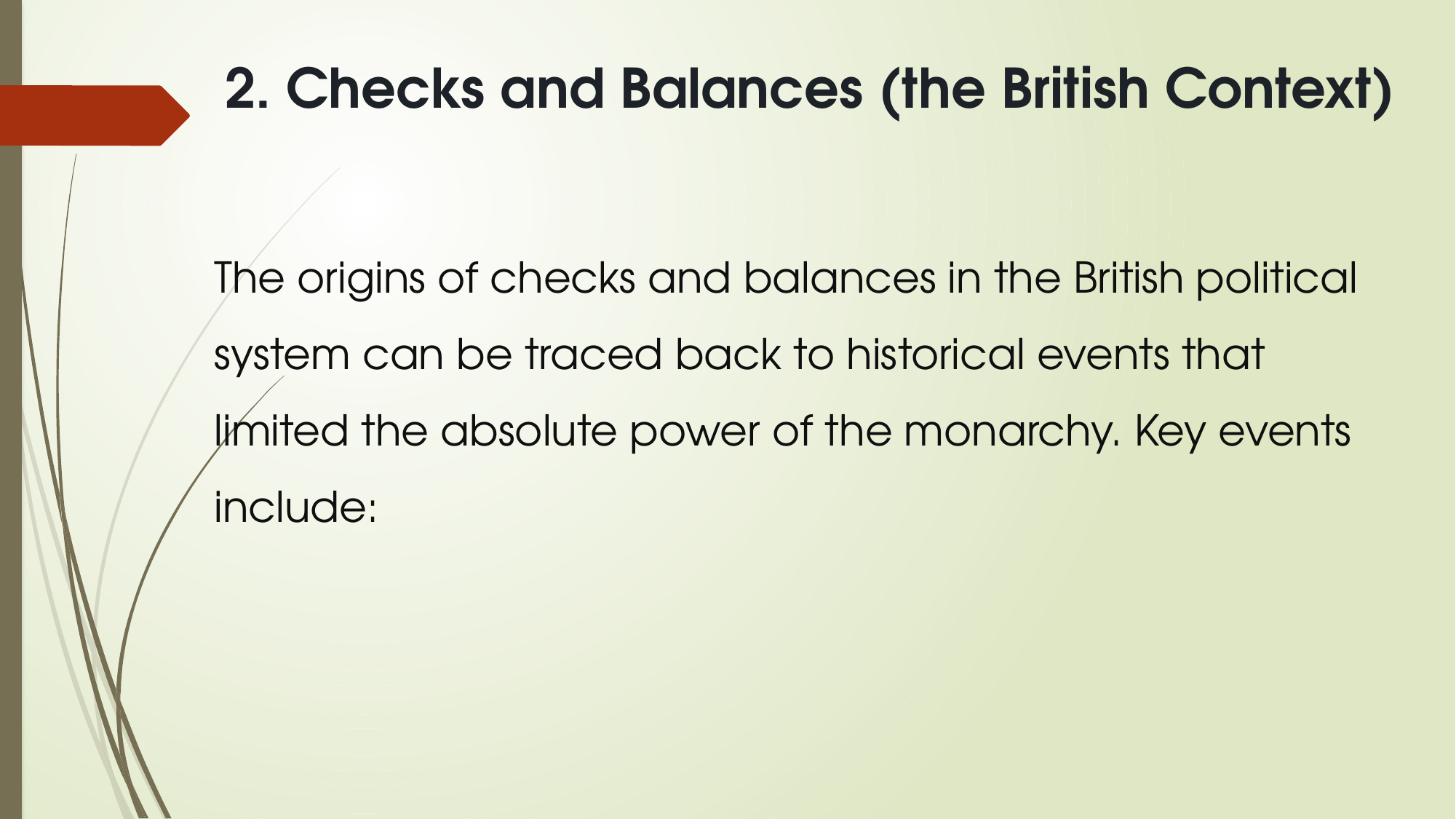

2. Checks and Balances (the British Context)

The origins of checks and balances in the British political system can be traced back to historical events that limited the absolute power of the monarchy. Key events include: